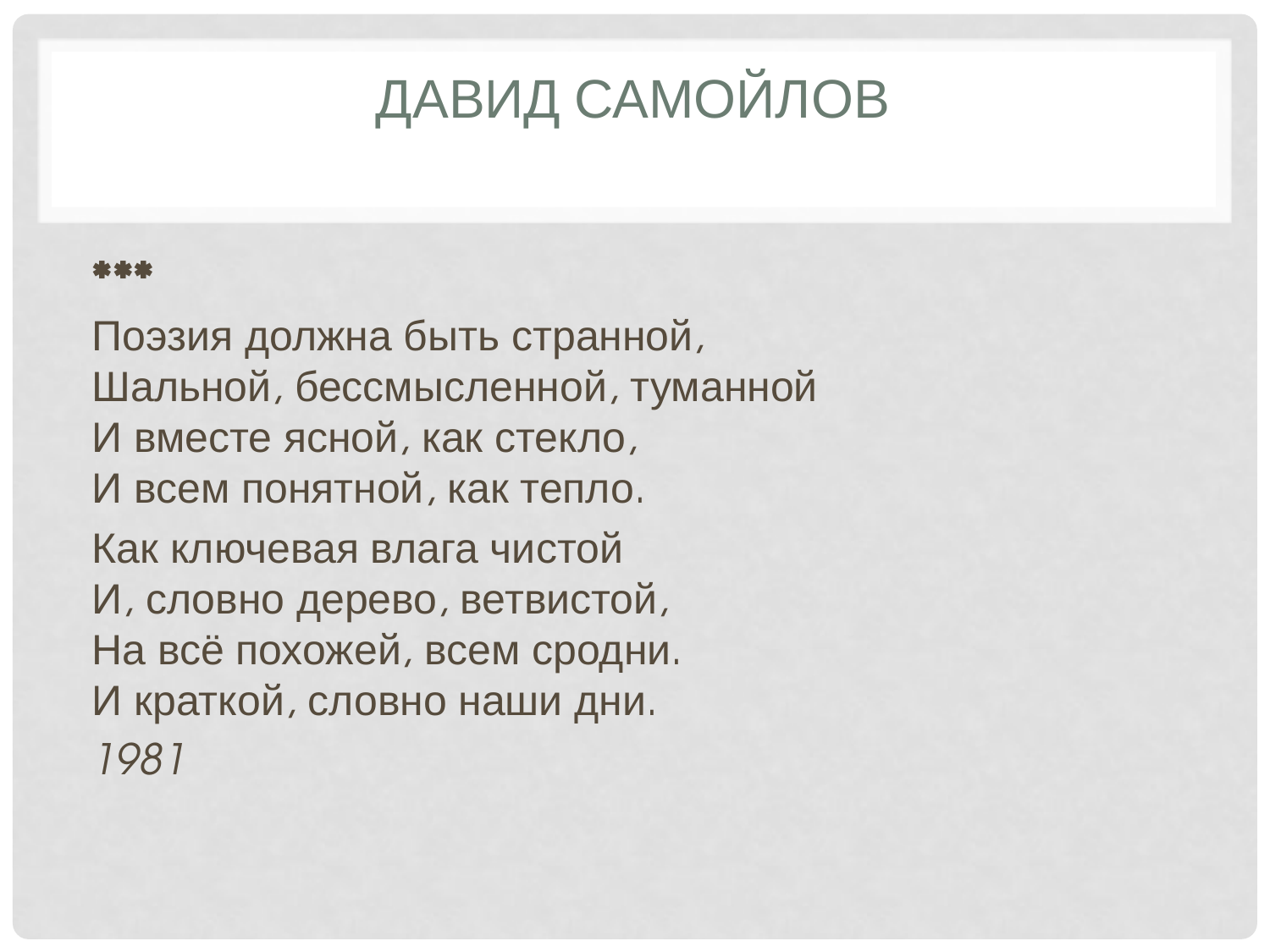

# Давид Самойлов
***
Поэзия должна быть странной,
Шальной, бессмысленной, туманной 
И вместе ясной, как стекло, 
И всем понятной, как тепло.
Как ключевая влага чистой
И, словно дерево, ветвистой, 
На всё похожей, всем сродни. 
И краткой, словно наши дни.
1981